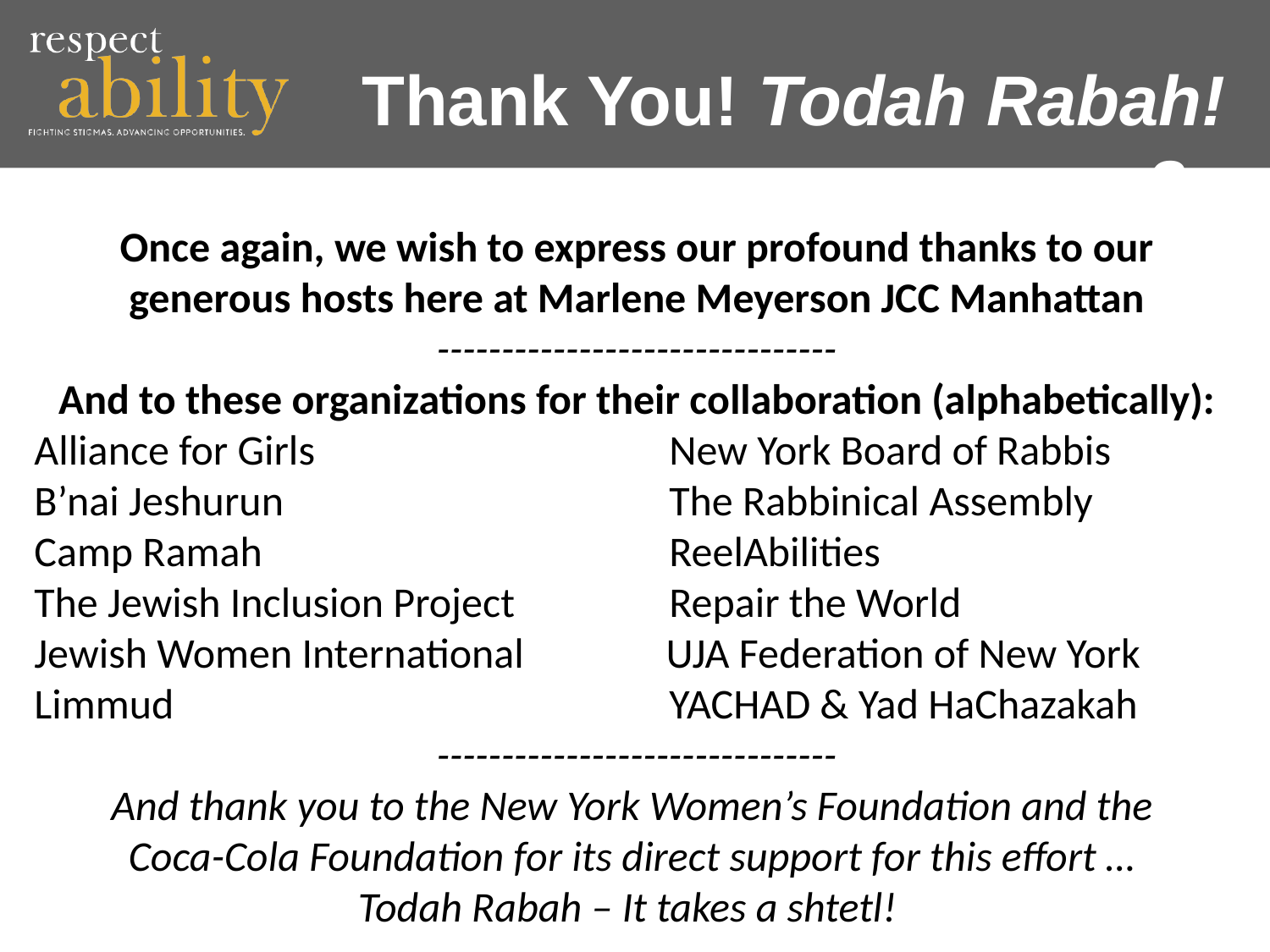

# Thank You! Todah Rabah!  2
Once again, we wish to express our profound thanks to our generous hosts here at Marlene Meyerson JCC Manhattan
-------------------------------
And to these organizations for their collaboration (alphabetically):
Alliance for Girls 			New York Board of Rabbis
B’nai Jeshurun 			The Rabbinical Assembly
Camp Ramah				ReelAbilities
The Jewish Inclusion Project 		Repair the World
Jewish Women International	             UJA Federation of New York
Limmud				YACHAD & Yad HaChazakah
-------------------------------
And thank you to the New York Women’s Foundation and the
Coca-Cola Foundation for its direct support for this effort …
Todah Rabah – It takes a shtetl!